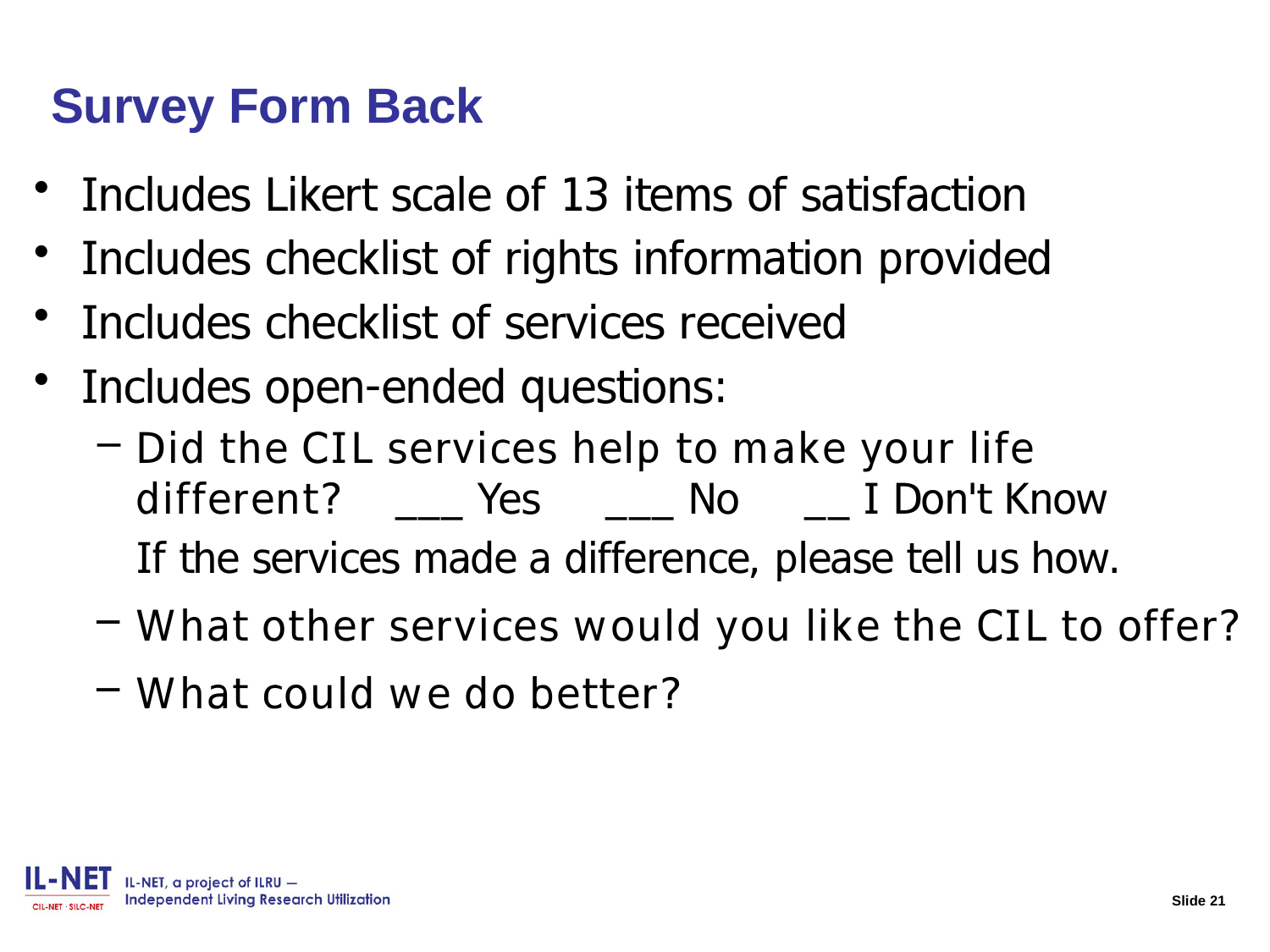

# Slide 21 Survey Form Back
Includes Likert scale of 13 items of satisfaction
Includes checklist of rights information provided
Includes checklist of services received
Includes open-ended questions:
Did the CIL services help to make your life different?    ___ Yes     ___ No     __ I Don't Know
	If the services made a difference, please tell us how.
What other services would you like the CIL to offer?
What could we do better?